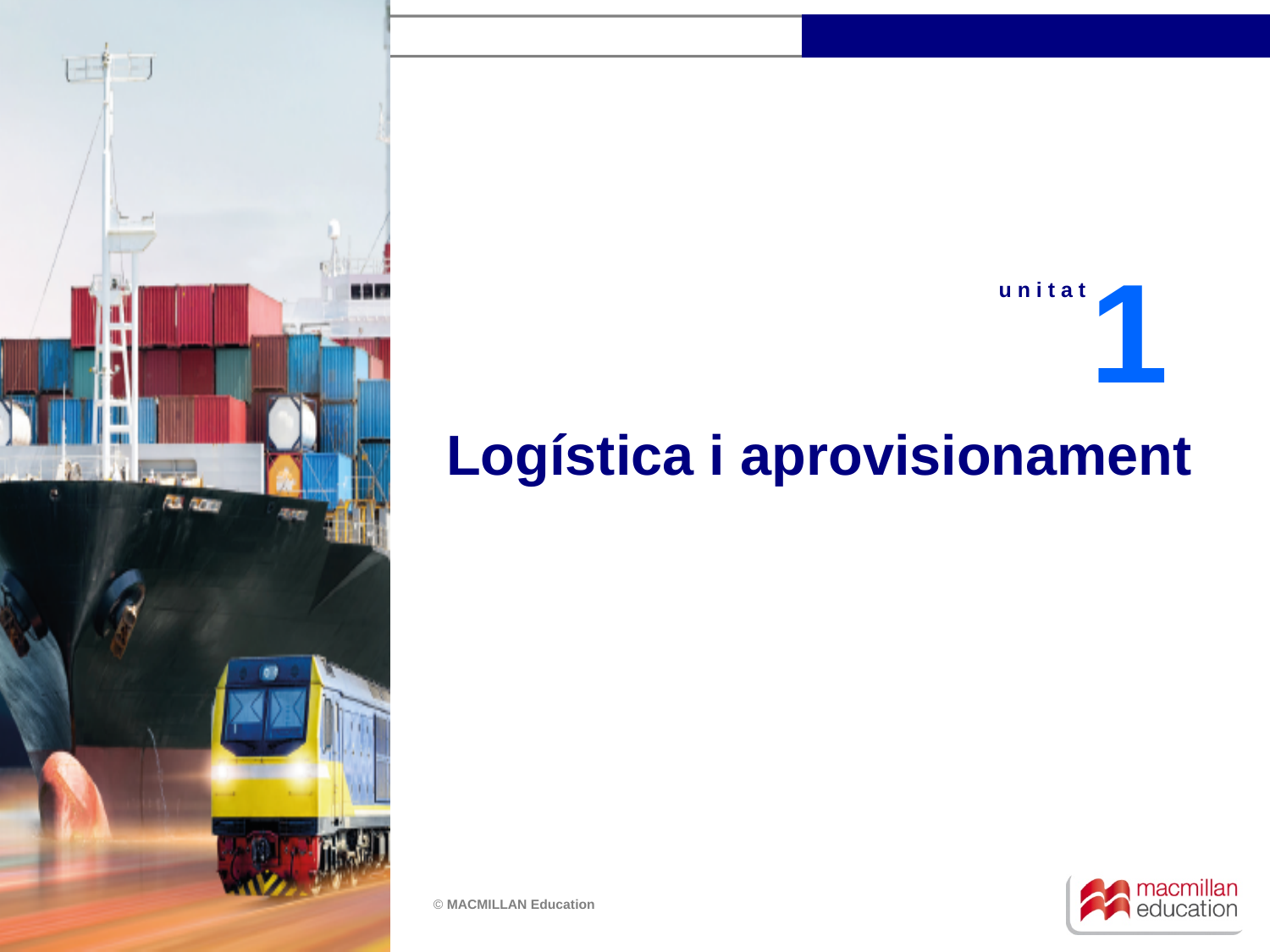

1
u n i t a t
Logística i aprovisionament